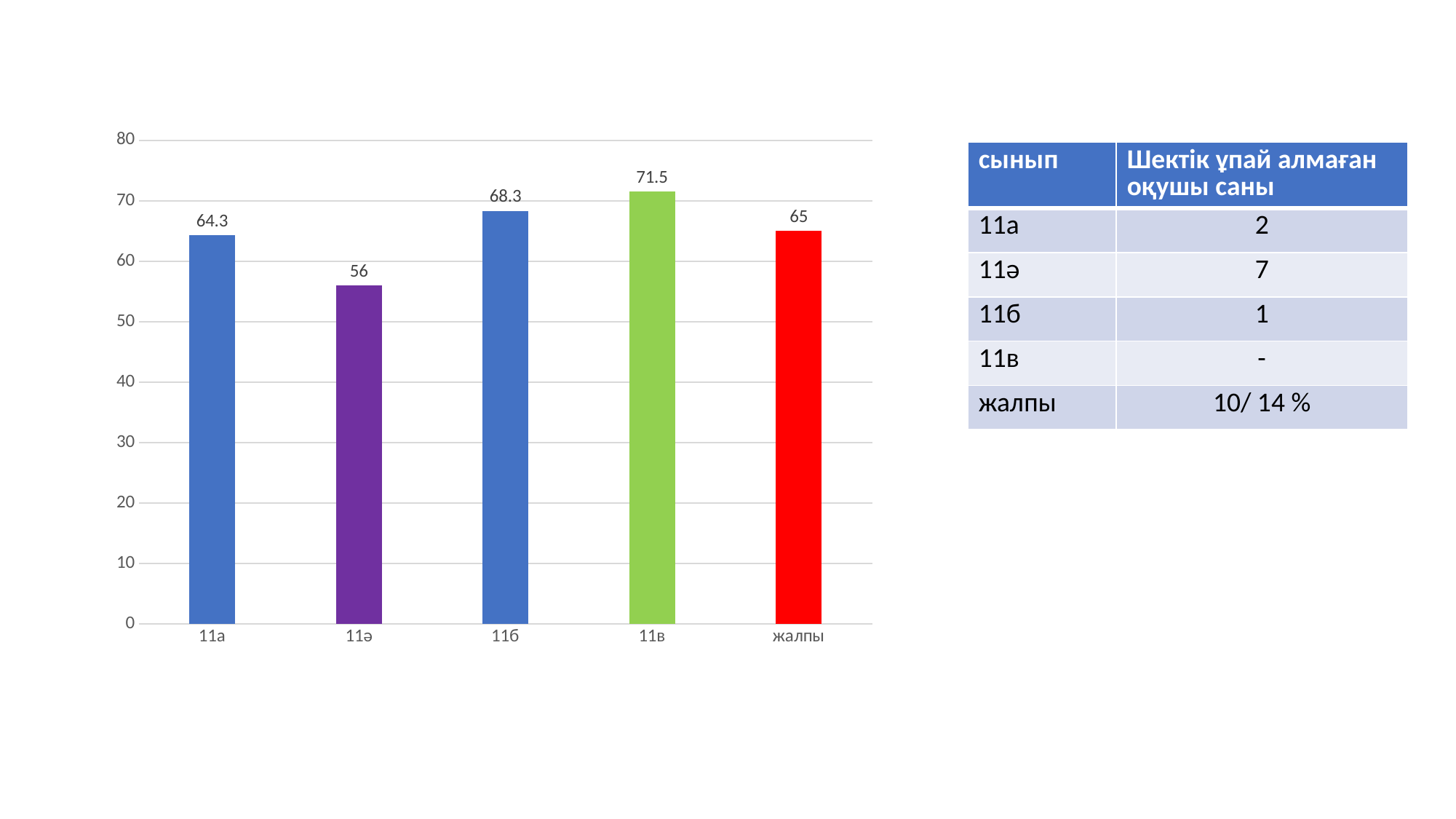

### Chart

| Category | ортақ ұпай |
|---|---|
| 11а | 64.3 |
| 11ә | 56.0 |
| 11б | 68.3 |
| 11в | 71.5 |
| жалпы | 65.0 |
| сынып | Шектік ұпай алмаған оқушы саны |
| --- | --- |
| 11а | 2 |
| 11ә | 7 |
| 11б | 1 |
| 11в | - |
| жалпы | 10/ 14 % |